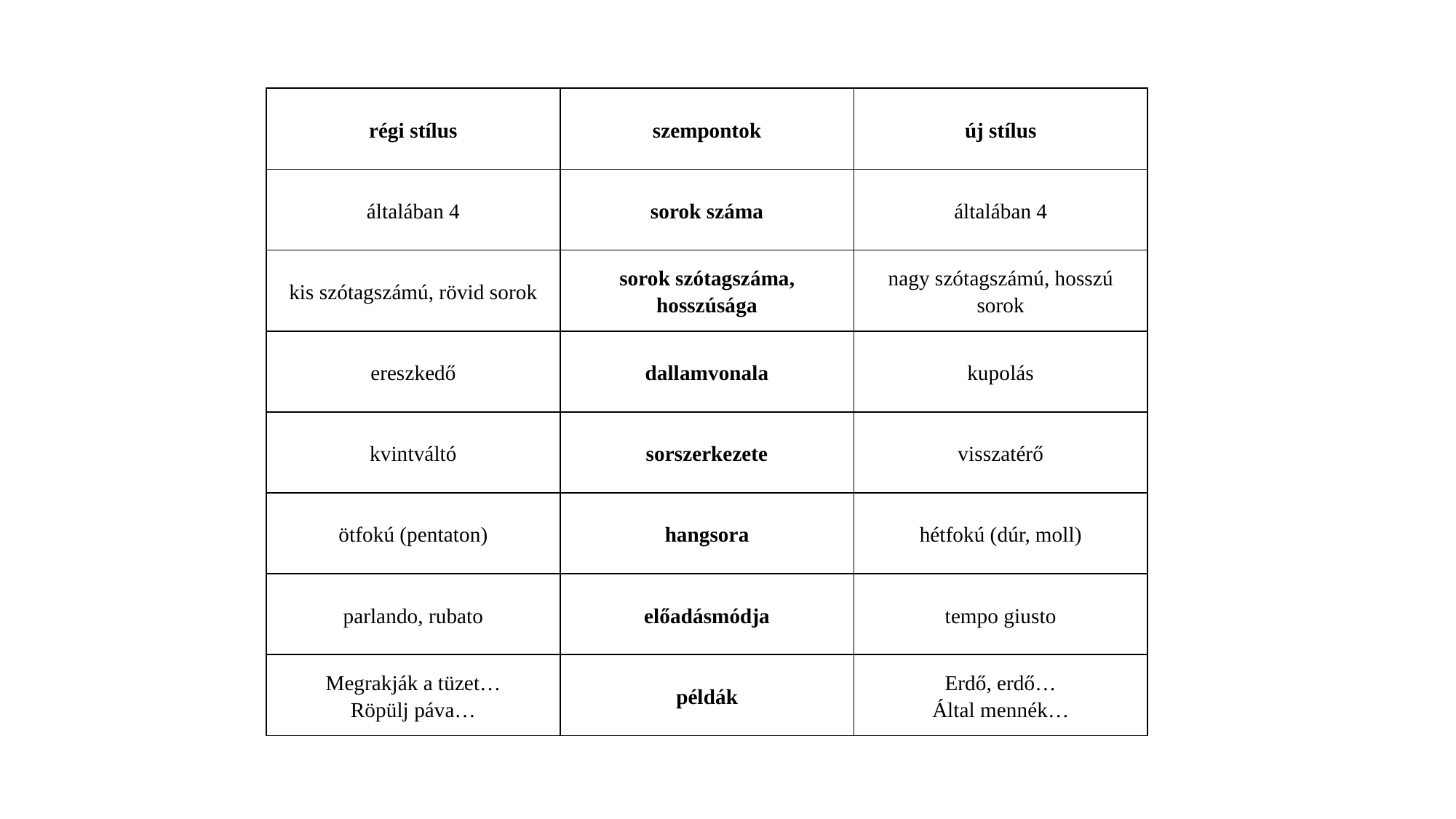

| régi stílus | szempontok | új stílus |
| --- | --- | --- |
| általában 4 | sorok száma | általában 4 |
| kis szótagszámú, rövid sorok | sorok szótagszáma, hosszúsága | nagy szótagszámú, hosszú sorok |
| ereszkedő | dallamvonala | kupolás |
| kvintváltó | sorszerkezete | visszatérő |
| ötfokú (pentaton) | hangsora | hétfokú (dúr, moll) |
| parlando, rubato | előadásmódja | tempo giusto |
| Megrakják a tüzet… Röpülj páva… | példák | Erdő, erdő… Által mennék… |